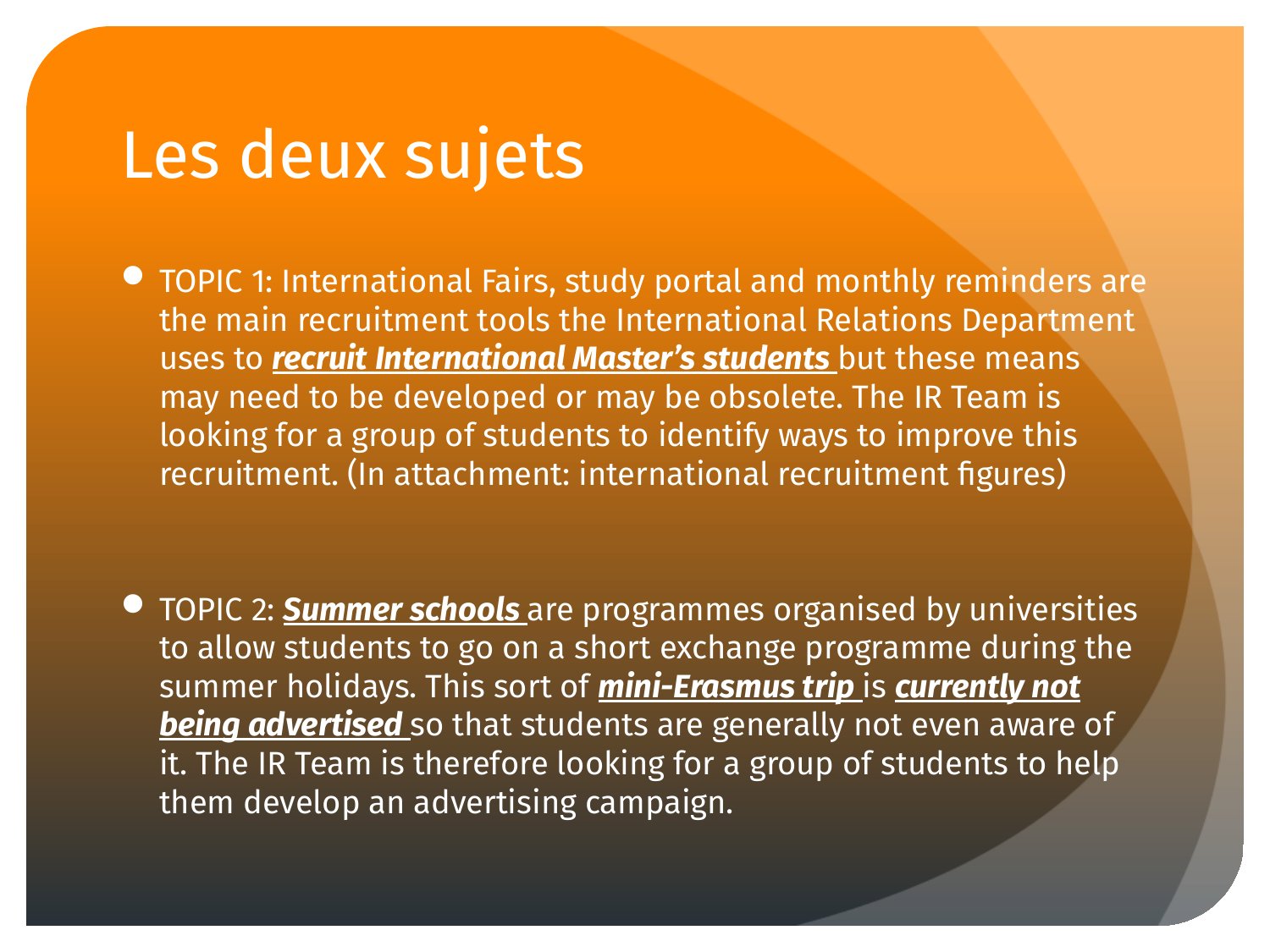

# Les deux sujets
TOPIC 1: International Fairs, study portal and monthly reminders are the main recruitment tools the International Relations Department uses to recruit International Master’s students but these means may need to be developed or may be obsolete. The IR Team is looking for a group of students to identify ways to improve this recruitment. (In attachment: international recruitment figures)

TOPIC 2: Summer schools are programmes organised by universities to allow students to go on a short exchange programme during the summer holidays. This sort of mini-Erasmus trip is currently not being advertised so that students are generally not even aware of it. The IR Team is therefore looking for a group of students to help them develop an advertising campaign.